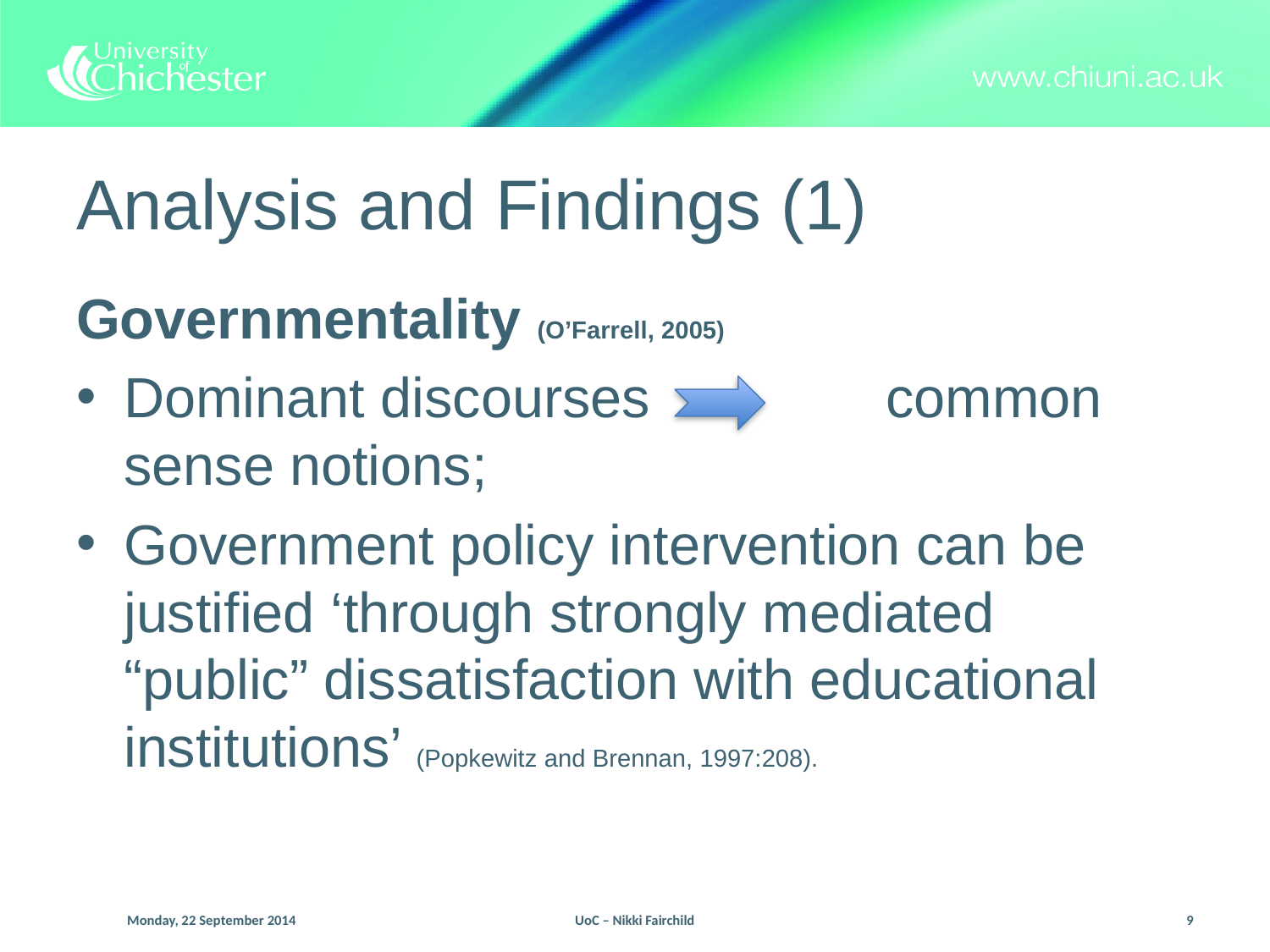

# Analysis and Findings (1)
Governmentality (O’Farrell, 2005)
Dominant discourses 		common sense notions;
Government policy intervention can be justified ‘through strongly mediated “public” dissatisfaction with educational institutions’ (Popkewitz and Brennan, 1997:208).

Monday, 22 September 2014
UoC – Nikki Fairchild
9